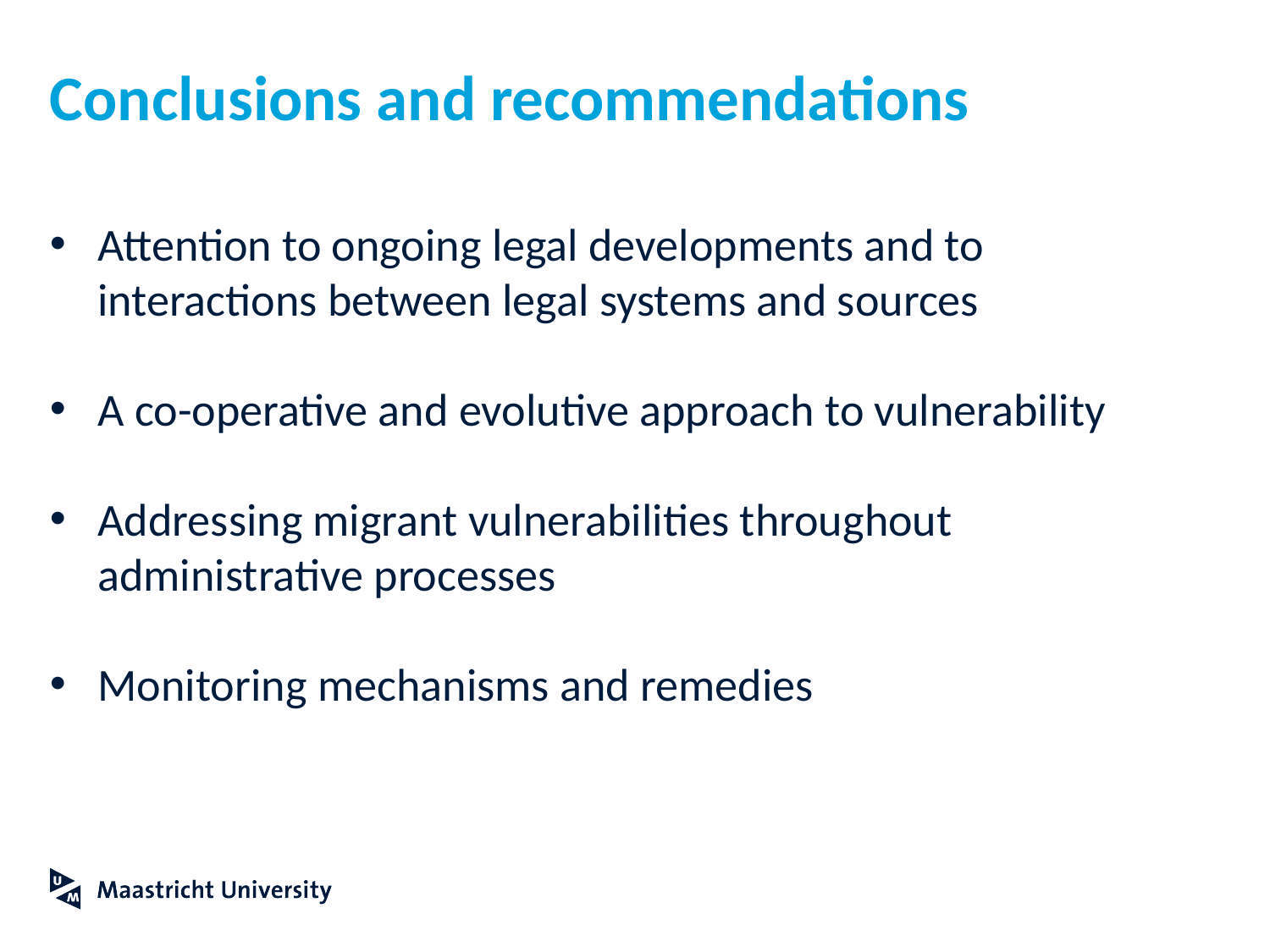

# Conclusions and recommendations
Attention to ongoing legal developments and to interactions between legal systems and sources

A co-operative and evolutive approach to vulnerability

Addressing migrant vulnerabilities throughout administrative processes

Monitoring mechanisms and remedies